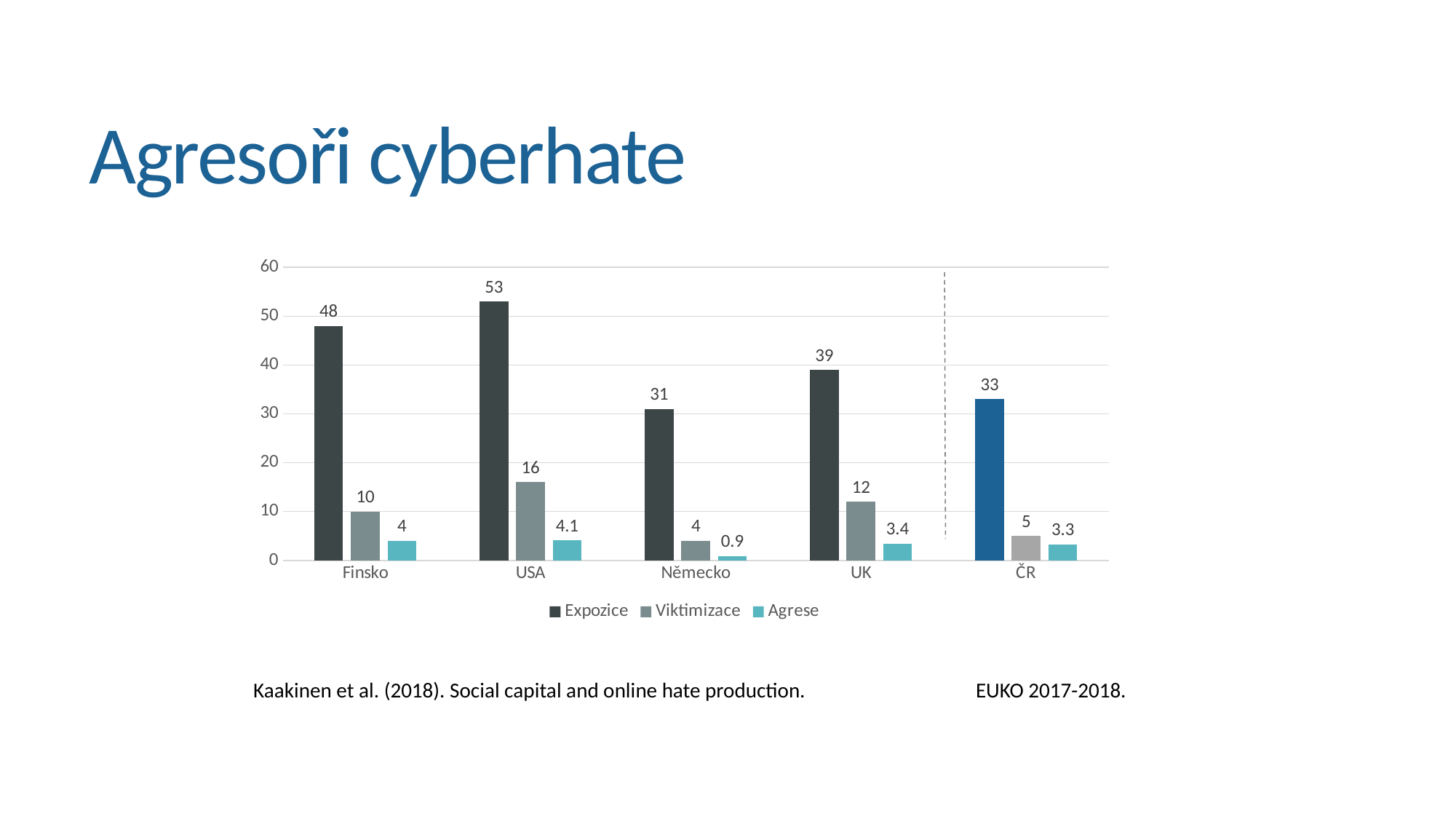

# Agresoři cyberhate

### Chart

| Category | Expozice | Viktimizace | Agrese |
|---|---|---|---|
| Finsko | 48.0 | 10.0 | 4.0 |
| USA | 53.0 | 16.0 | 4.1 |
| Německo | 31.0 | 4.0 | 0.9 |
| UK | 39.0 | 12.0 | 3.4 |
| ČR | 33.0 | 5.0 | 3.3 |
Kaakinen et al. (2018). Social capital and online hate production.
EUKO 2017-2018.